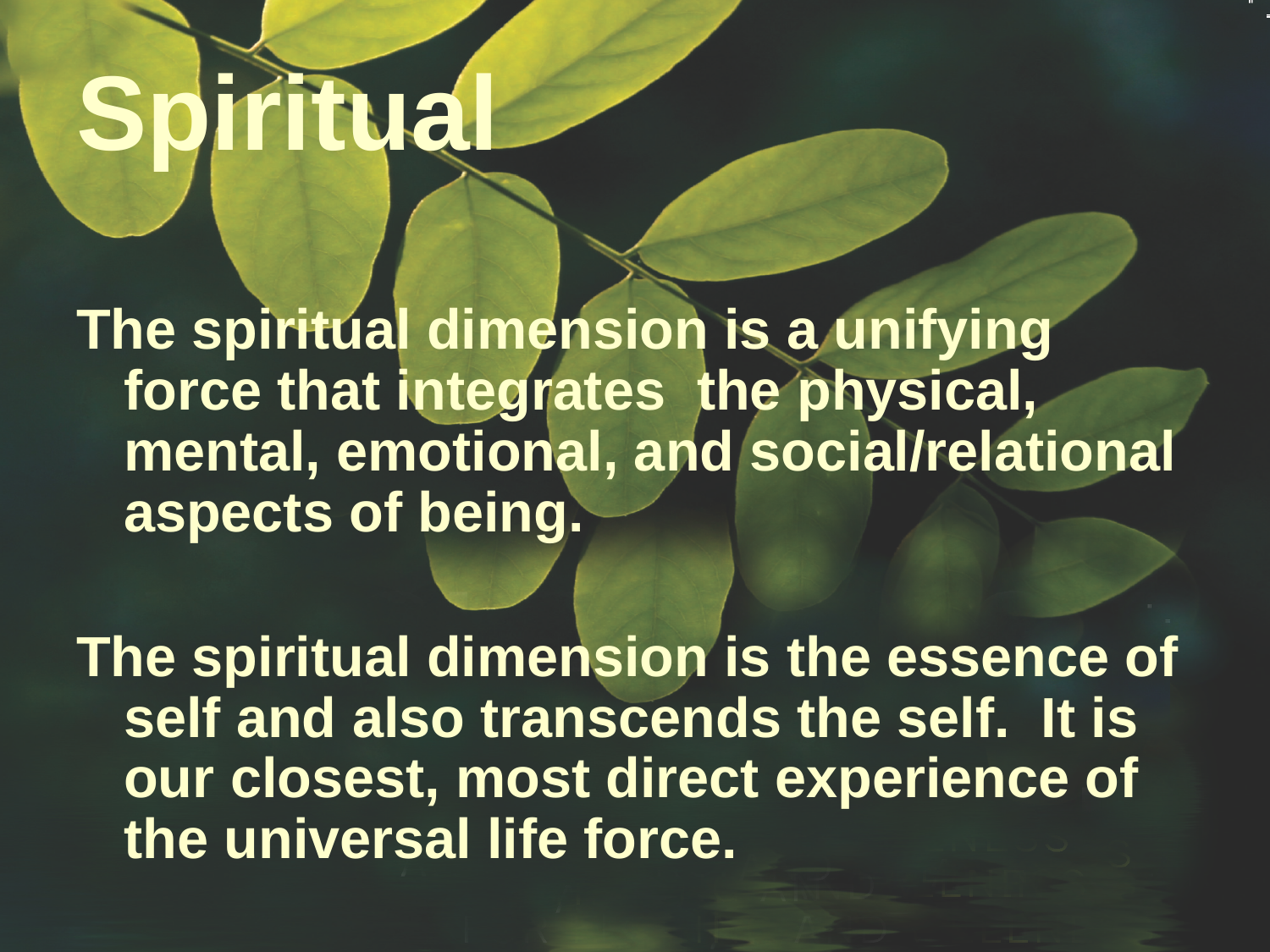

Spiritual

The spiritual dimension is a unifying force that integrates  the physical, mental, emotional, and social/relational aspects of being.

The spiritual dimension is the essence of self and also transcends the self.  It is our closest, most direct experience of the universal life force.